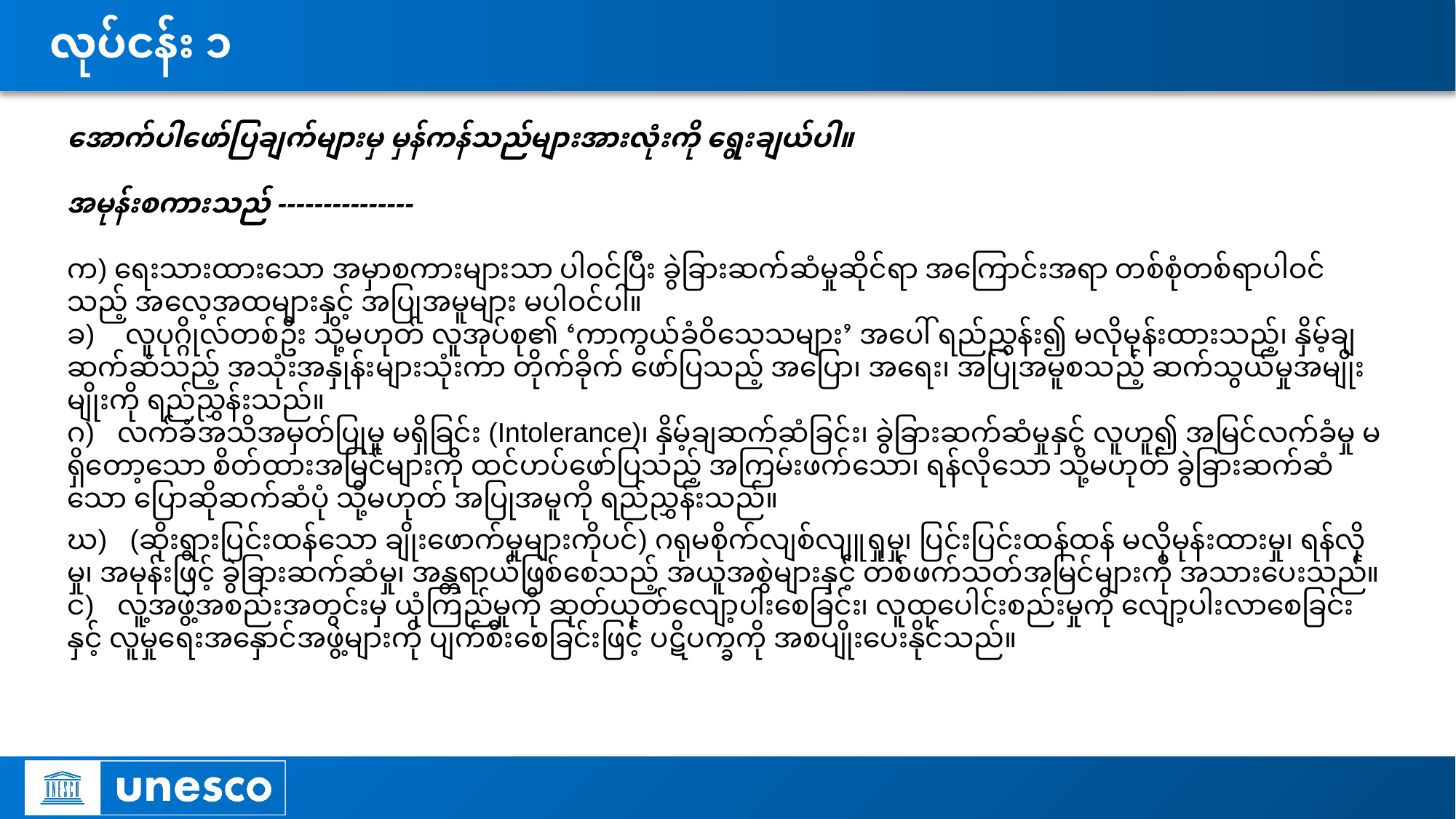

# လုပ်ငန်း ၁
အောက်ပါဖော်ပြချက်များမှ မှန်ကန်သည်များအားလုံးကို ရွေးချယ်ပါ။

အမုန်းစကားသည် ---------------

က) ရေးသားထားသော အမှာစကားများသာ ပါဝင်ပြီး ခွဲခြားဆက်ဆံမှုဆိုင်ရာ အကြောင်းအရာ တစ်စုံတစ်ရာပါဝင်သည့် အလေ့အထများနှင့် အပြုအမူများ မပါဝင်ပါ။
ခ)    လူပုဂ္ဂိုလ်တစ်ဦး သို့မဟုတ် လူအုပ်စု၏ ‘ကာကွယ်ခံဝိသေသများ’ အပေါ် ရည်ညွှန်း၍ မလိုမုန်းထားသည့်၊ နှိမ့်ချဆက်ဆံသည့် အသုံးအနှုန်းများသုံးကာ တိုက်ခိုက် ဖော်ပြသည့် အပြော၊ အရေး၊ အပြုအမူစသည့် ဆက်သွယ်မှုအမျိုးမျိုးကို ရည်ညွှန်းသည်။
ဂ)   လက်ခံအသိအမှတ်ပြုမှု မရှိခြင်း (Intolerance)၊ နှိမ့်ချဆက်ဆံခြင်း၊ ခွဲခြားဆက်ဆံမှုနှင့် လူဟူ၍ အမြင်လက်ခံမှု မရှိတော့သော စိတ်ထားအမြင်များကို ထင်ဟပ်ဖော်ပြသည့် အကြမ်းဖက်သော၊ ရန်လိုသော သို့မဟုတ် ခွဲခြားဆက်ဆံသော ပြောဆိုဆက်ဆံပုံ သို့မဟုတ် အပြုအမူကို ရည်ညွှန်းသည်။
ဃ)   (ဆိုးရွားပြင်းထန်သော ချိုးဖောက်မှုများကိုပင်) ဂရုမစိုက်လျစ်လျူရှုမှု၊ ပြင်းပြင်းထန်ထန် မလိုမုန်းထားမှု၊ ရန်လိုမှု၊ အမုန်းဖြင့် ခွဲခြားဆက်ဆံမှု၊ အန္တရာယ်ဖြစ်စေသည့် အယူအစွဲများနှင့် တစ်ဖက်သတ်အမြင်များကို အသားပေးသည်။
င)   လူ့အဖွဲ့အစည်းအတွင်းမှ ယုံကြည်မှုကို ဆုတ်ယုတ်လျော့ပါးစေခြင်း၊ လူထုပေါင်းစည်းမှုကို လျော့ပါးလာစေခြင်း နှင့် လူမှုရေးအနှောင်အဖွဲ့များကို ပျက်စီးစေခြင်းဖြင့် ပဋိပက္ခကို အစပျိုးပေးနိုင်သည်။